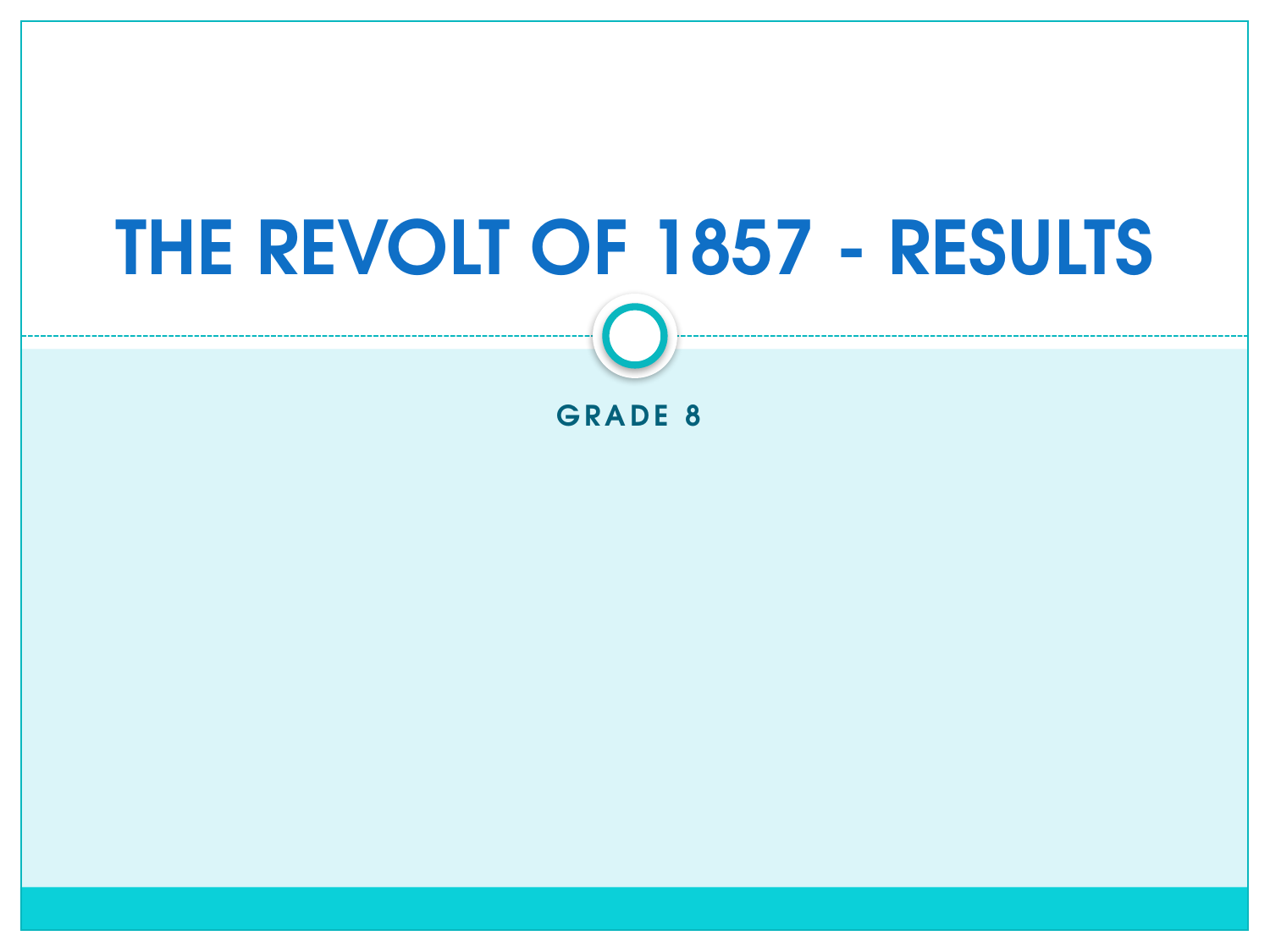

# THE REVOLT OF 1857 - RESULTS
GRADE 8